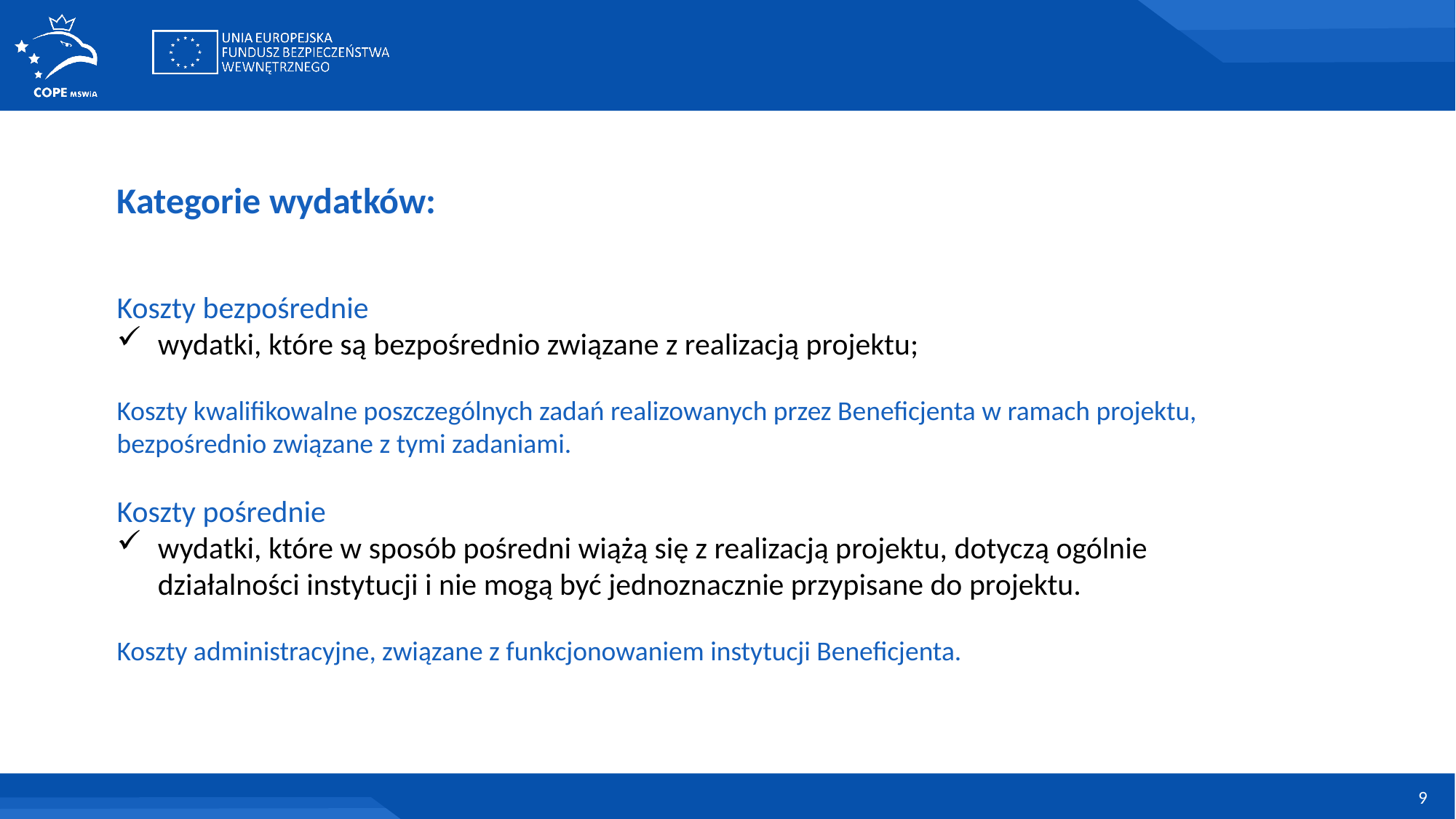

Kategorie wydatków:
Koszty bezpośrednie
wydatki, które są bezpośrednio związane z realizacją projektu;

Koszty kwalifikowalne poszczególnych zadań realizowanych przez Beneficjenta w ramach projektu, bezpośrednio związane z tymi zadaniami.

Koszty pośrednie
wydatki, które w sposób pośredni wiążą się z realizacją projektu, dotyczą ogólnie działalności instytucji i nie mogą być jednoznacznie przypisane do projektu.

Koszty administracyjne, związane z funkcjonowaniem instytucji Beneficjenta.
9